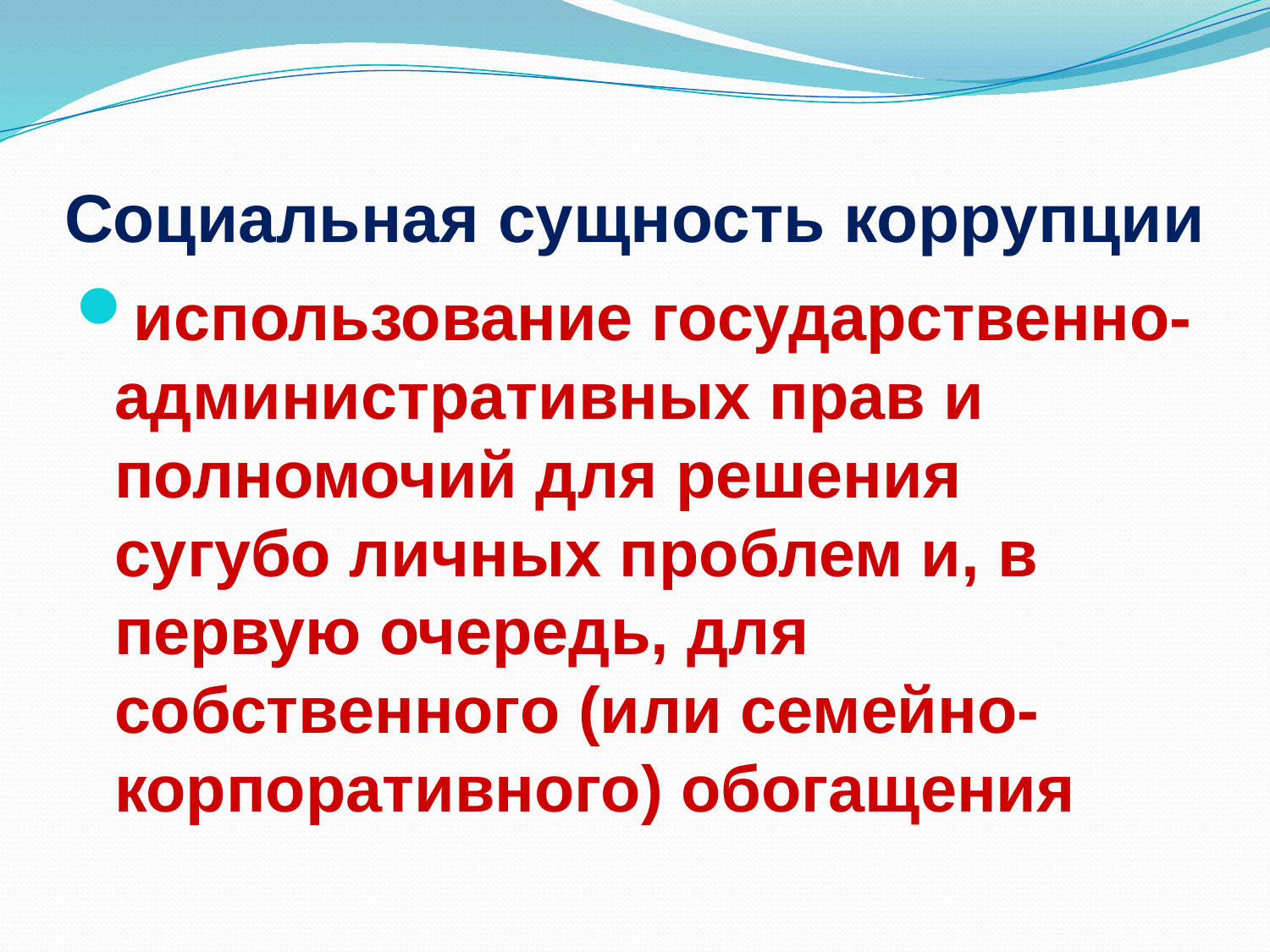

# Социальная сущность коррупции
использование государственно-административных прав и полномочий для решения сугубо личных проблем и, в первую очередь, для собственного (или семейно-корпоративного) обогащения